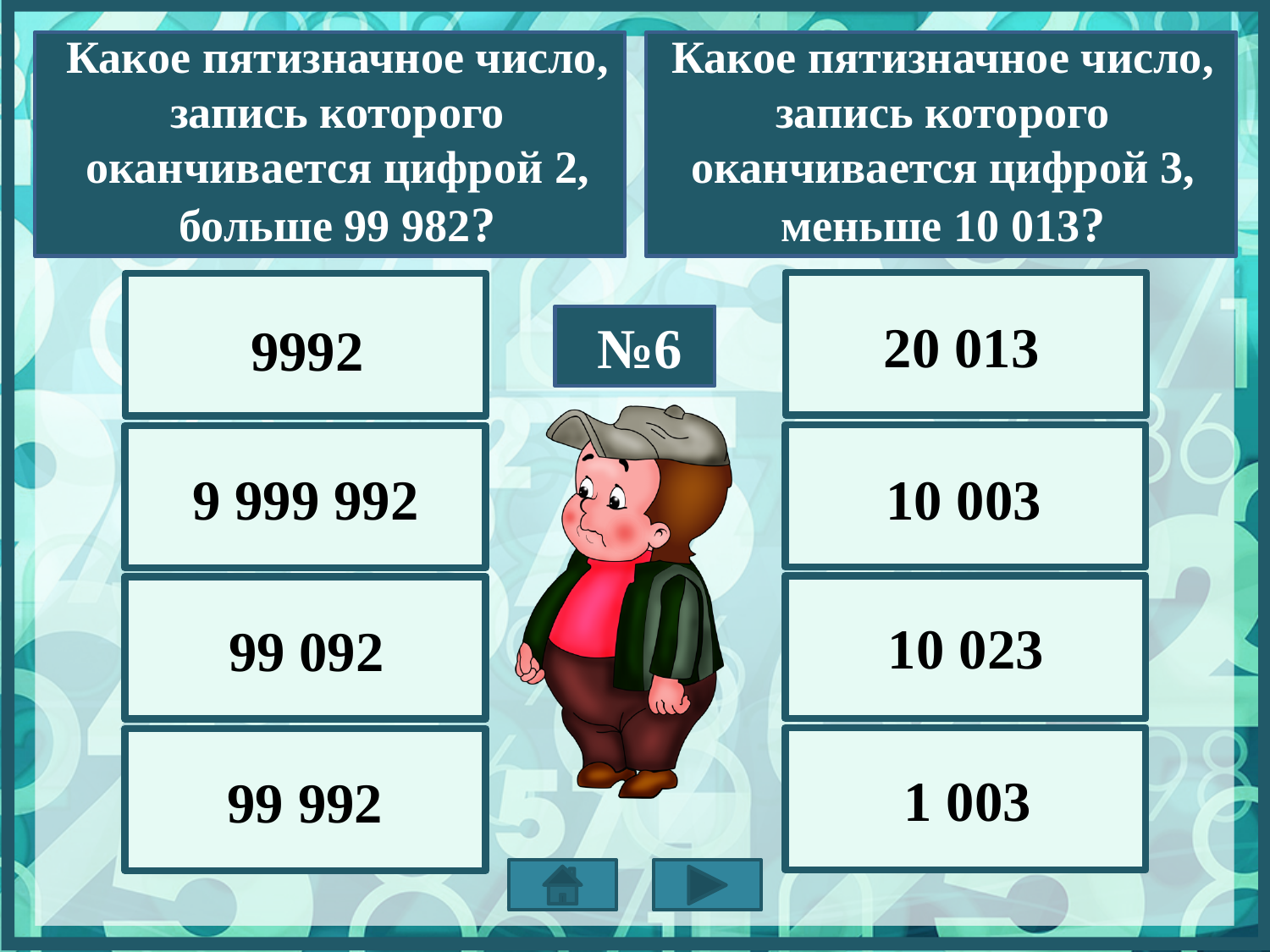

Какое пятизначное число, запись которого оканчивается цифрой 3, меньше 10 013?
Какое пятизначное число, запись которого оканчивается цифрой 2, больше 99 982?
20 013
9992
№6
9 999 992
10 003
10 023
99 092
1 003
99 992